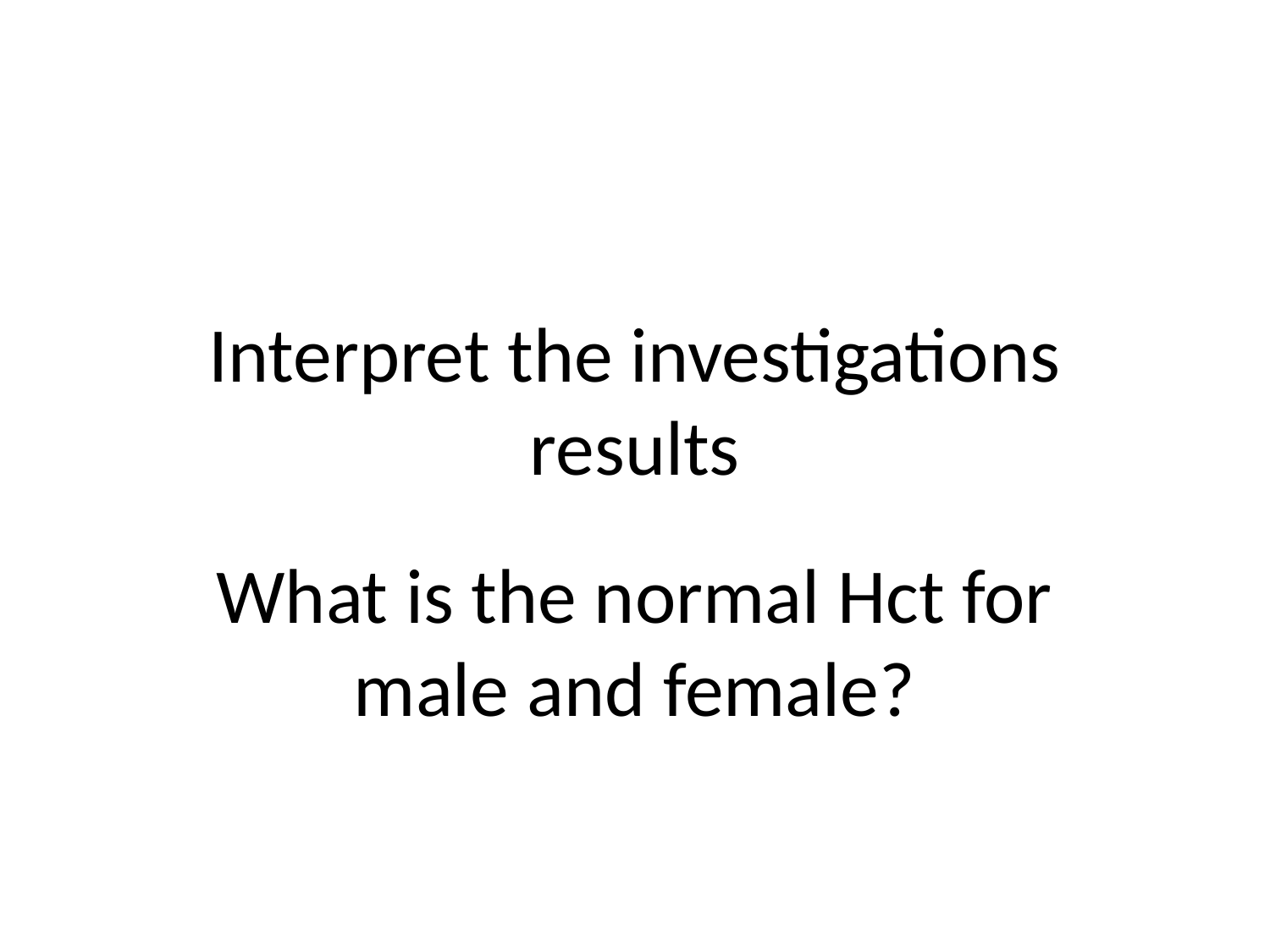

# Interpret the investigations results
What is the normal Hct for male and female?